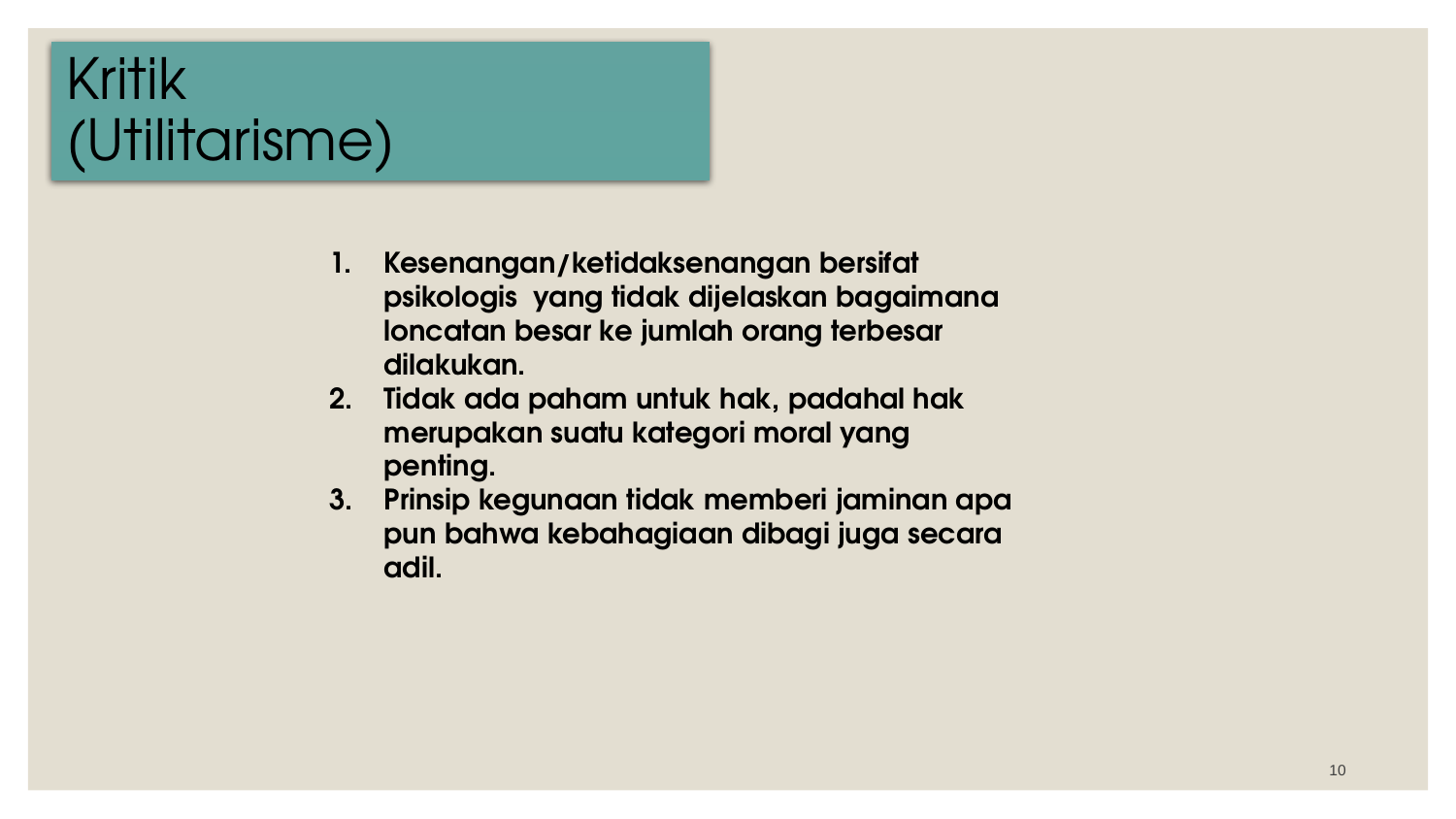

# Kritik (Utilitarisme)
Kesenangan/ketidaksenangan bersifat psikologis  yang tidak dijelaskan bagaimana loncatan besar ke jumlah orang terbesar dilakukan.
Tidak ada paham untuk hak, padahal hak merupakan suatu kategori moral yang penting.
Prinsip kegunaan tidak memberi jaminan apa pun bahwa kebahagiaan dibagi juga secara adil.

10